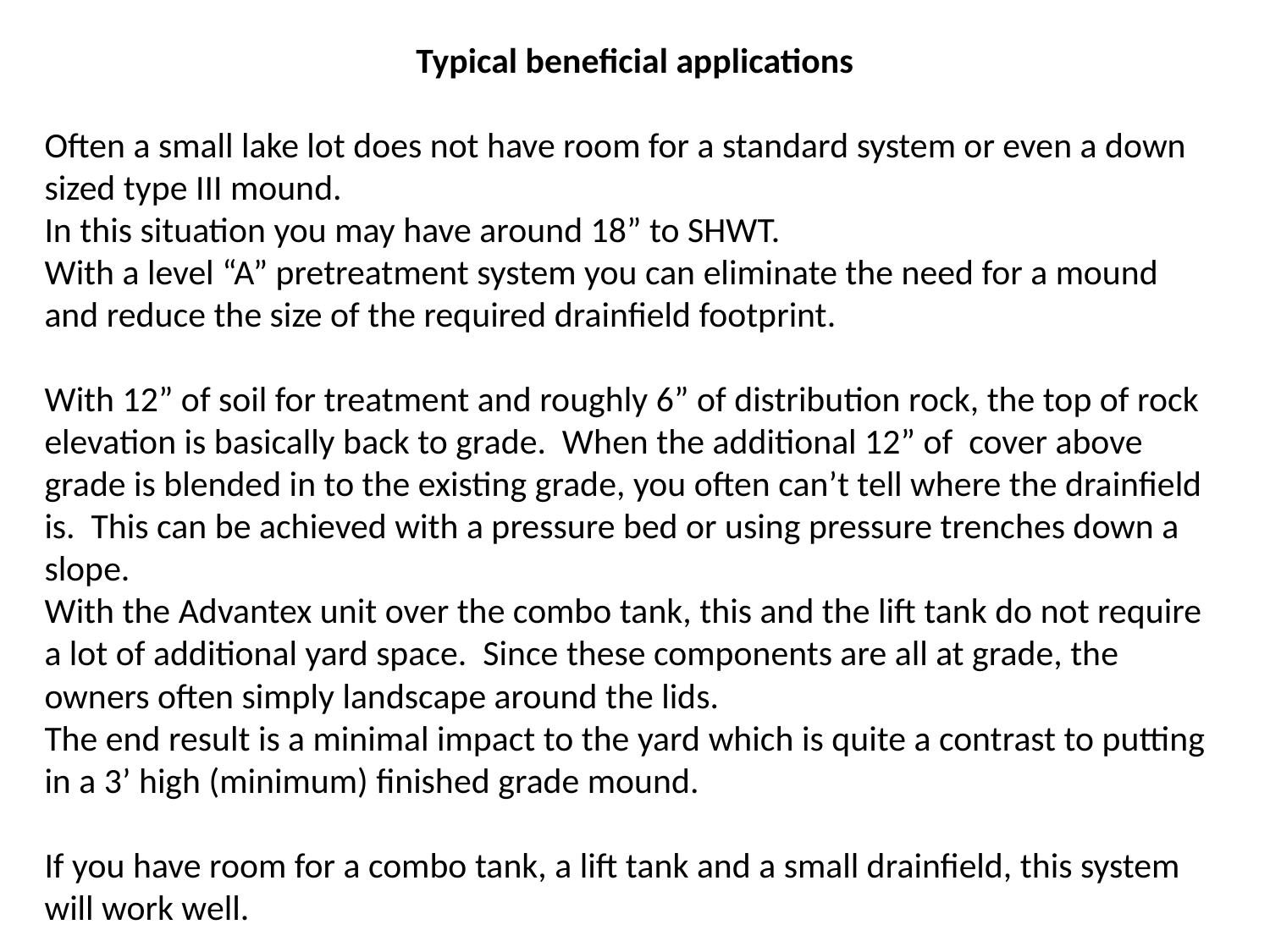

Typical beneficial applications

Often a small lake lot does not have room for a standard system or even a down sized type III mound.
In this situation you may have around 18” to SHWT.
With a level “A” pretreatment system you can eliminate the need for a mound  and reduce the size of the required drainfield footprint.

With 12” of soil for treatment and roughly 6” of distribution rock, the top of rock elevation is basically back to grade.  When the additional 12” of  cover above grade is blended in to the existing grade, you often can’t tell where the drainfield is.  This can be achieved with a pressure bed or using pressure trenches down a slope.
With the Advantex unit over the combo tank, this and the lift tank do not require a lot of additional yard space.  Since these components are all at grade, the owners often simply landscape around the lids.
The end result is a minimal impact to the yard which is quite a contrast to putting in a 3’ high (minimum) finished grade mound.

If you have room for a combo tank, a lift tank and a small drainfield, this system will work well.